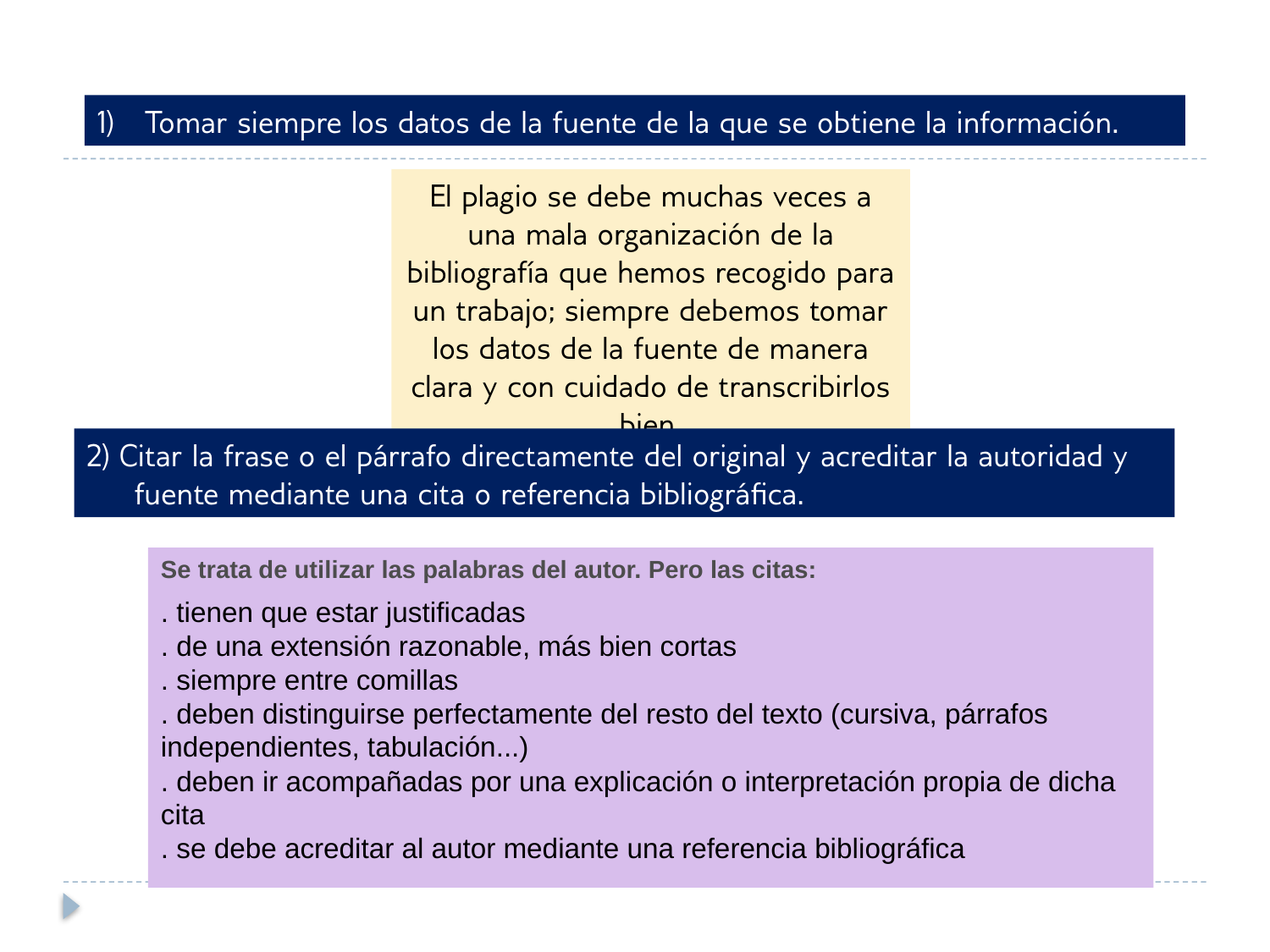

Tomar siempre los datos de la fuente de la que se obtiene la información.
El plagio se debe muchas veces a una mala organización de la bibliografía que hemos recogido para un trabajo; siempre debemos tomar los datos de la fuente de manera clara y con cuidado de transcribirlos bien.
2) Citar la frase o el párrafo directamente del original y acreditar la autoridad y fuente mediante una cita o referencia bibliográfica.
Se trata de utilizar las palabras del autor. Pero las citas:
. tienen que estar justificadas
. de una extensión razonable, más bien cortas
. siempre entre comillas
. deben distinguirse perfectamente del resto del texto (cursiva, párrafos independientes, tabulación...)
. deben ir acompañadas por una explicación o interpretación propia de dicha cita
. se debe acreditar al autor mediante una referencia bibliográfica